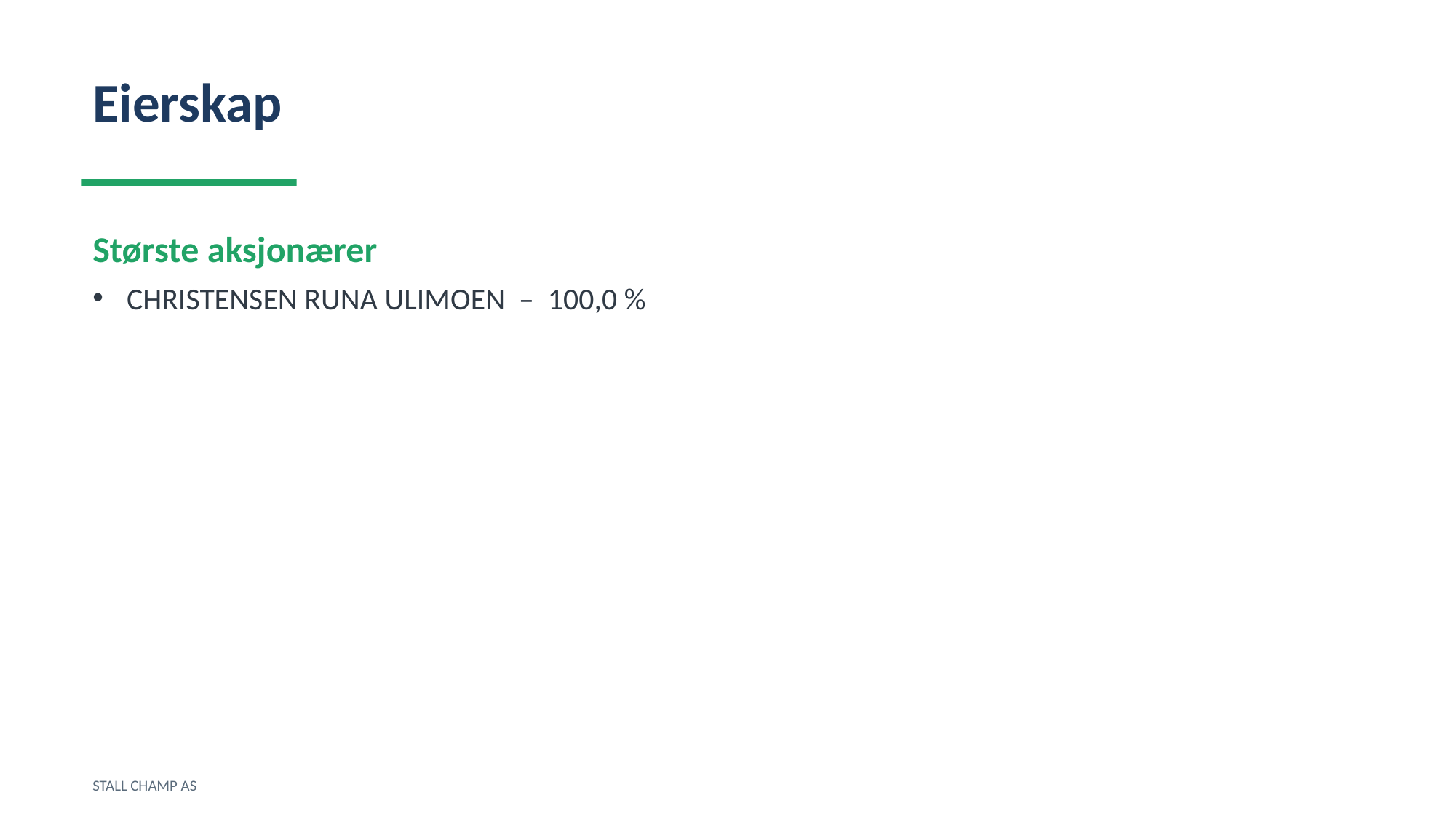

Eierskap

Største aksjonærer
CHRISTENSEN RUNA ULIMOEN  –  100,0 %
STALL CHAMP AS